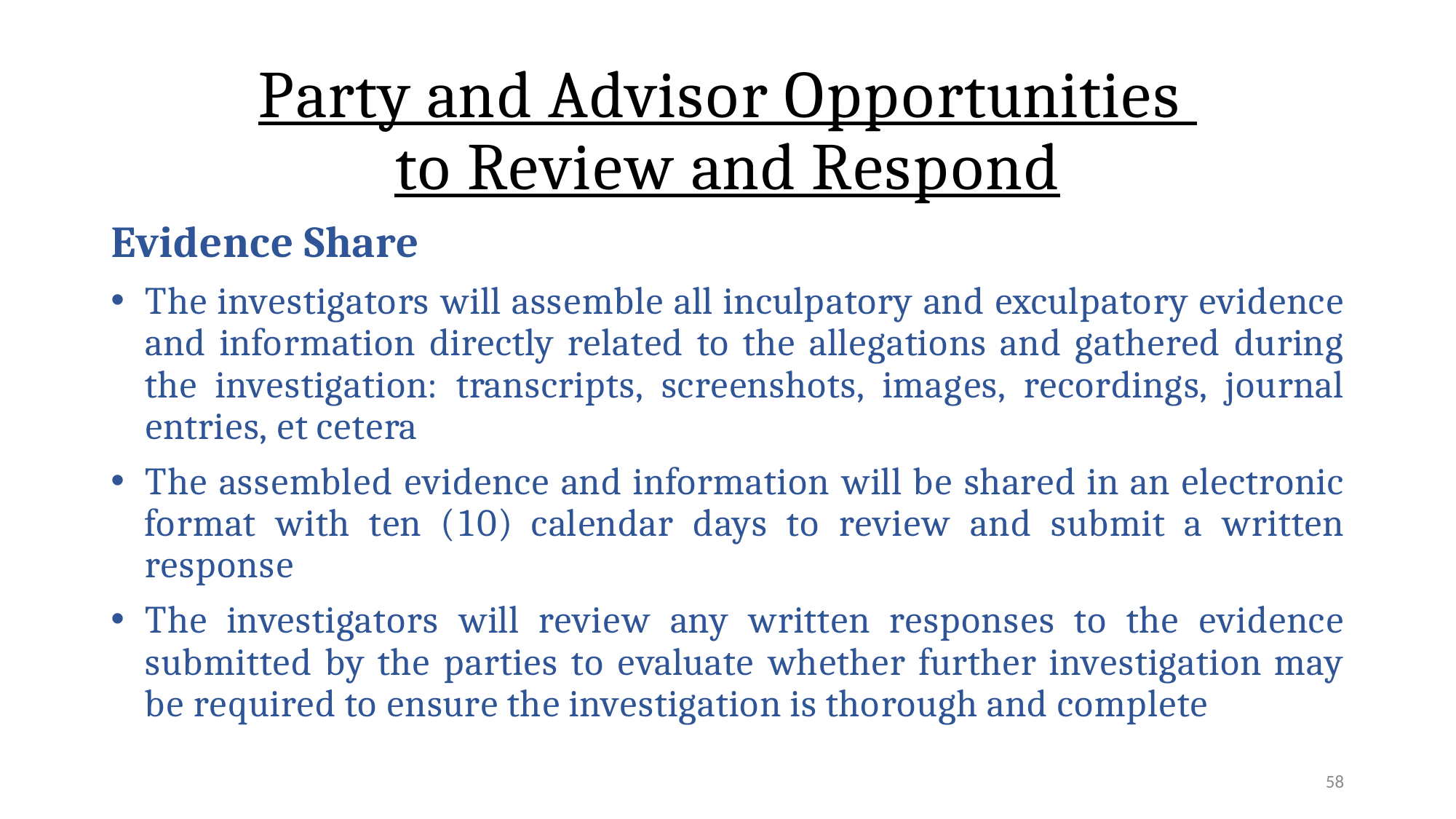

# Party and Advisor Opportunities to Review and Respond

Evidence Share
The investigators will assemble all inculpatory and exculpatory evidence and information directly related to the allegations and gathered during the investigation: transcripts, screenshots, images, recordings, journal entries, et cetera
The assembled evidence and information will be shared in an electronic format with ten (10) calendar days to review and submit a written response
The investigators will review any written responses to the evidence submitted by the parties to evaluate whether further investigation may be required to ensure the investigation is thorough and complete
58